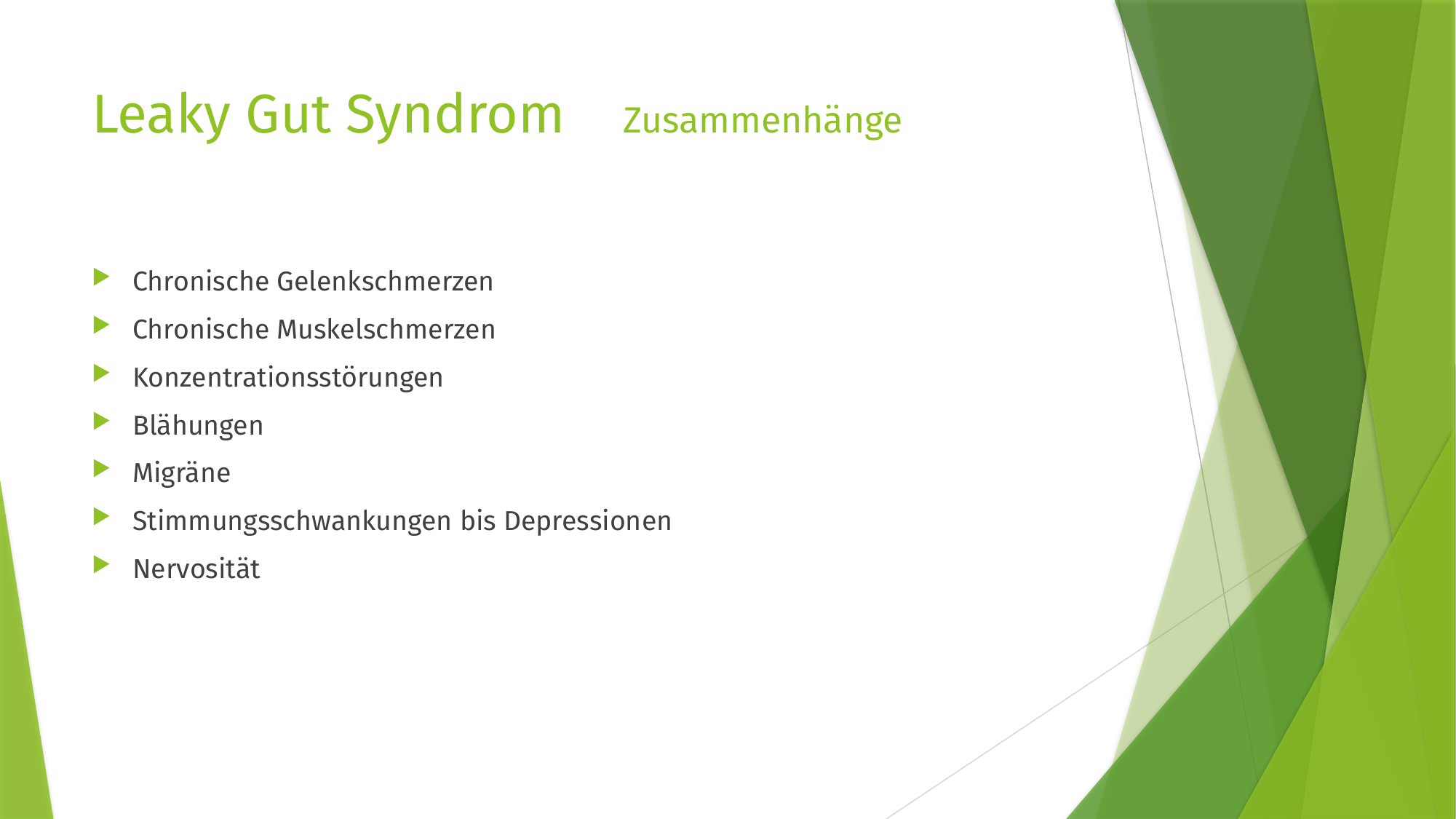

# Leaky Gut Syndrom    Zusammenhänge
Chronische Gelenkschmerzen
Chronische Muskelschmerzen
Konzentrationsstörungen
Blähungen
Migräne
Stimmungsschwankungen bis Depressionen
Nervosität